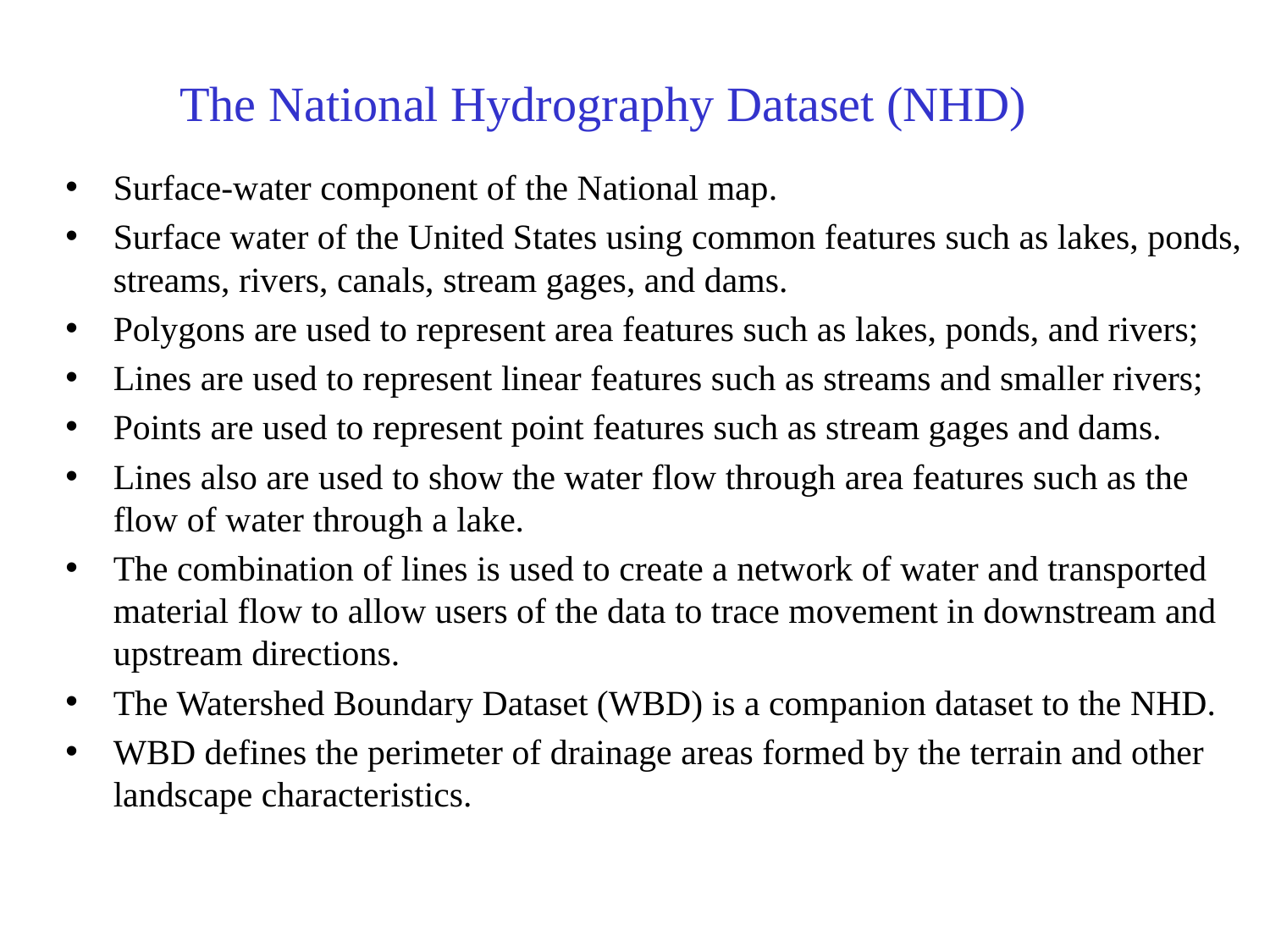

# The National Hydrography Dataset (NHD)
Surface-water component of the National map.
Surface water of the United States using common features such as lakes, ponds, streams, rivers, canals, stream gages, and dams.
Polygons are used to represent area features such as lakes, ponds, and rivers;
Lines are used to represent linear features such as streams and smaller rivers;
Points are used to represent point features such as stream gages and dams.
Lines also are used to show the water flow through area features such as the flow of water through a lake.
The combination of lines is used to create a network of water and transported material flow to allow users of the data to trace movement in downstream and upstream directions.
The Watershed Boundary Dataset (WBD) is a companion dataset to the NHD.
WBD defines the perimeter of drainage areas formed by the terrain and other landscape characteristics.